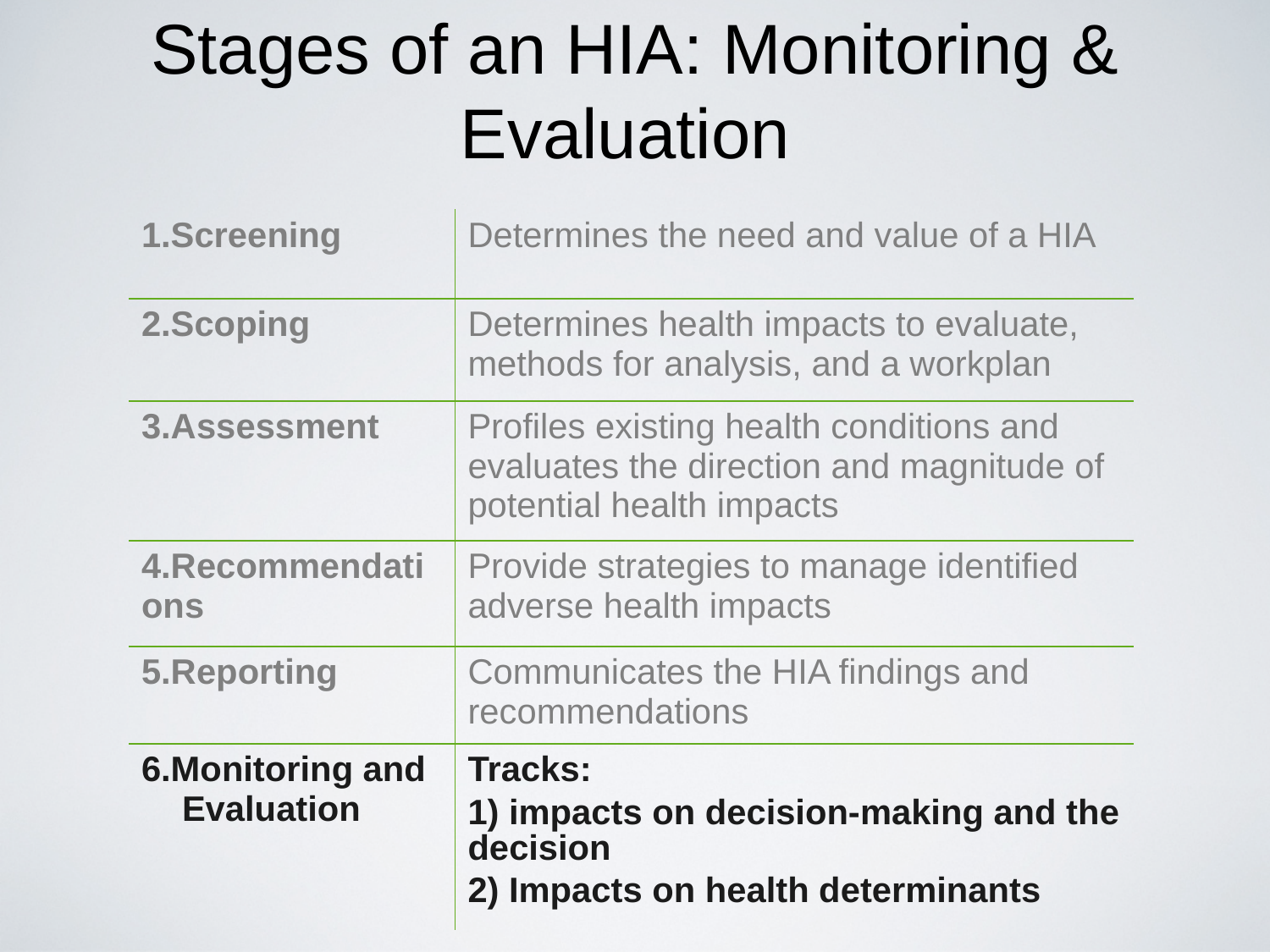

# Stages of an HIA: Monitoring & Evaluation
| 1.Screening | Determines the need and value of a HIA |
| --- | --- |
| 2.Scoping | Determines health impacts to evaluate, methods for analysis, and a workplan |
| 3.Assessment | Profiles existing health conditions and evaluates the direction and magnitude of potential health impacts |
| 4.Recommendations | Provide strategies to manage identified adverse health impacts |
| 5.Reporting | Communicates the HIA findings and recommendations |
| 6.Monitoring and Evaluation | Tracks: 1) impacts on decision-making and the decision 2) Impacts on health determinants |